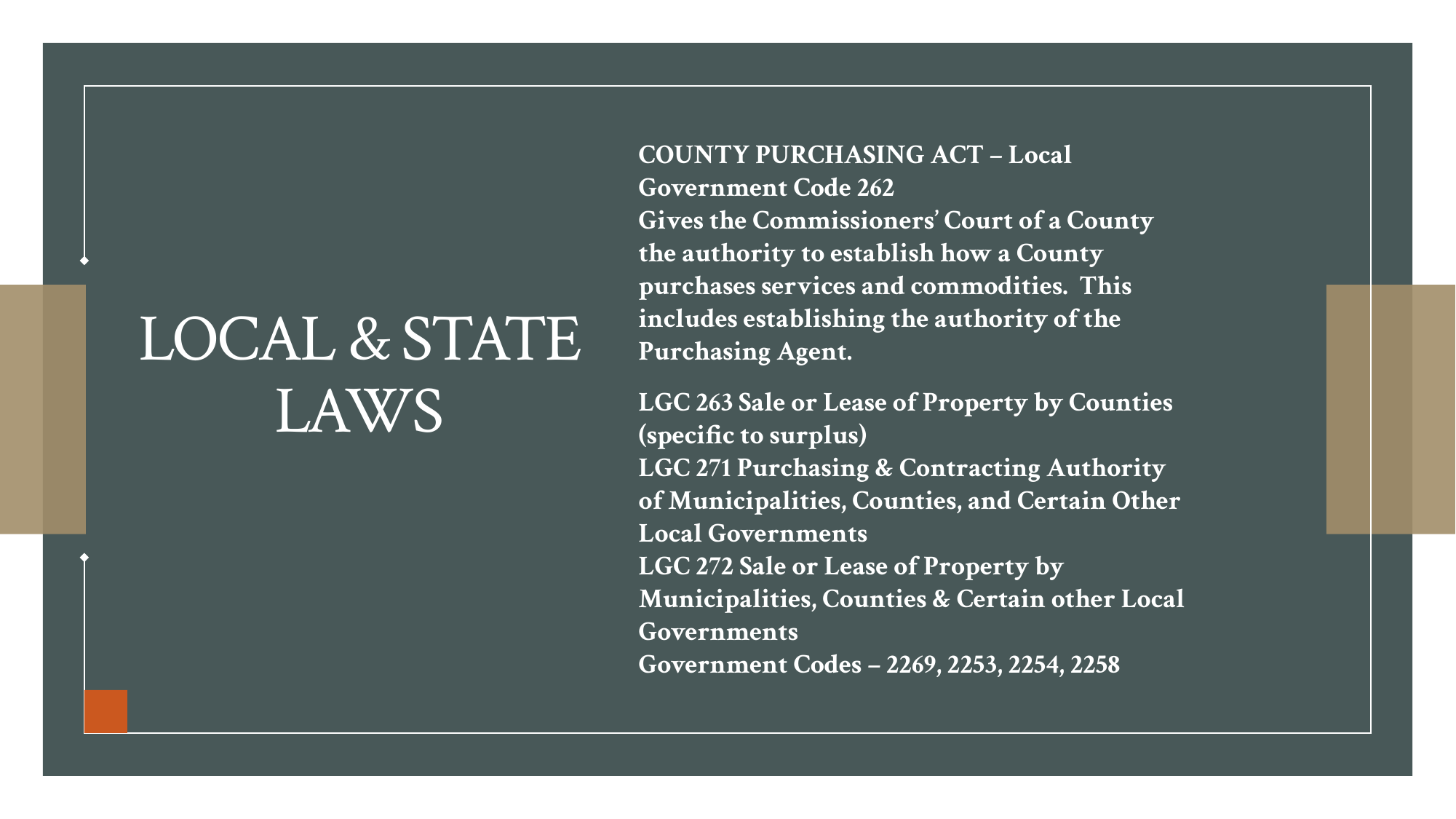

COUNTY PURCHASING ACT – Local Government Code 262
Gives the Commissioners’ Court of a County the authority to establish how a County purchases services and commodities.  This includes establishing the authority of the Purchasing Agent.
# LOCAL & STATE LAWS
LGC 263 Sale or Lease of Property by Counties (specific to surplus)
LGC 271 Purchasing & Contracting Authority of Municipalities, Counties, and Certain Other Local Governments
LGC 272 Sale or Lease of Property by Municipalities, Counties & Certain other Local Governments
Government Codes – 2269, 2253, 2254, 2258